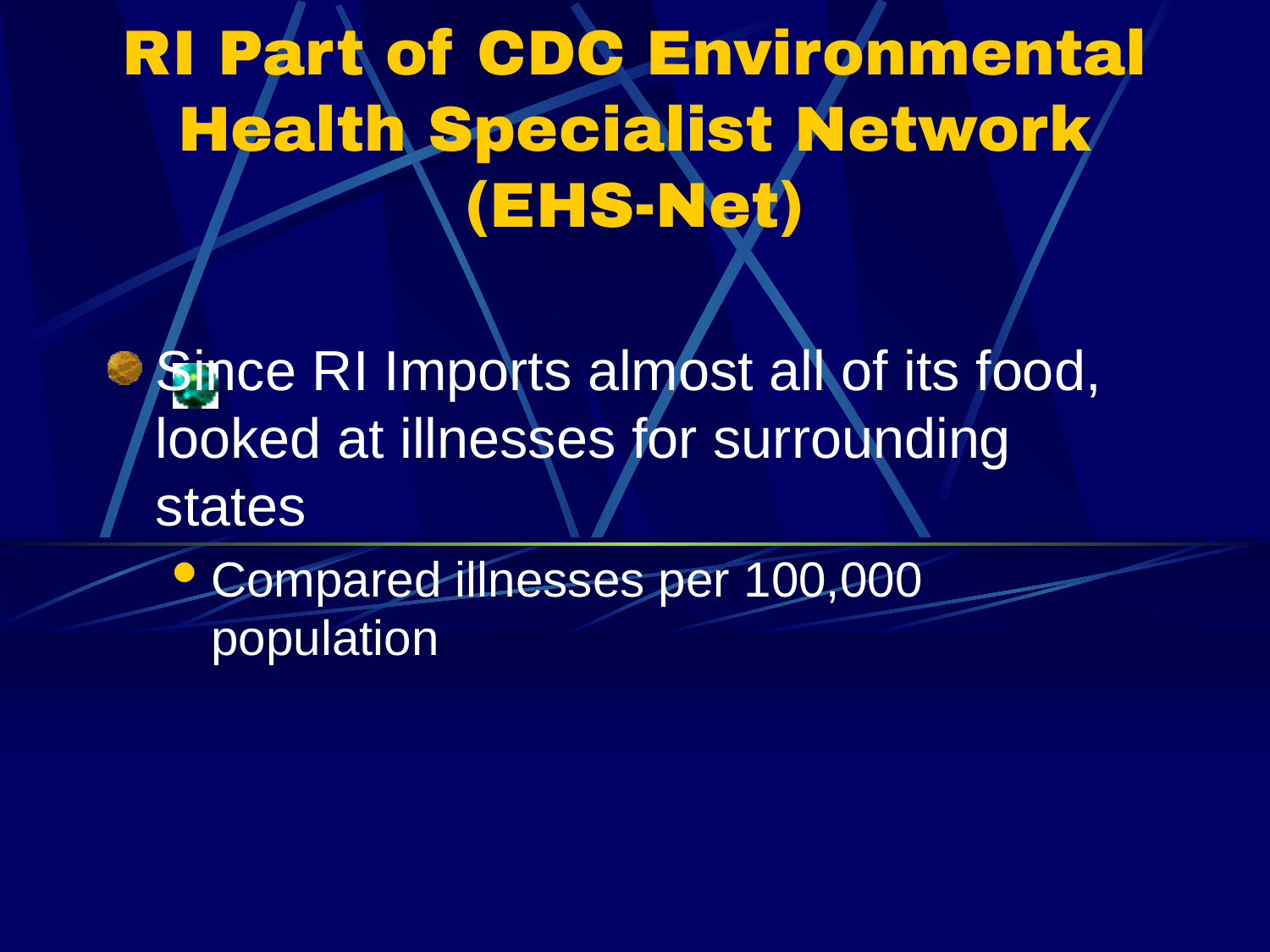

RI Part of CDC Environmental Health Specialist Network (EHS-Net)
Since RI Imports almost all of its food, looked at illnesses for surrounding states
Compared illnesses per 100,000 population